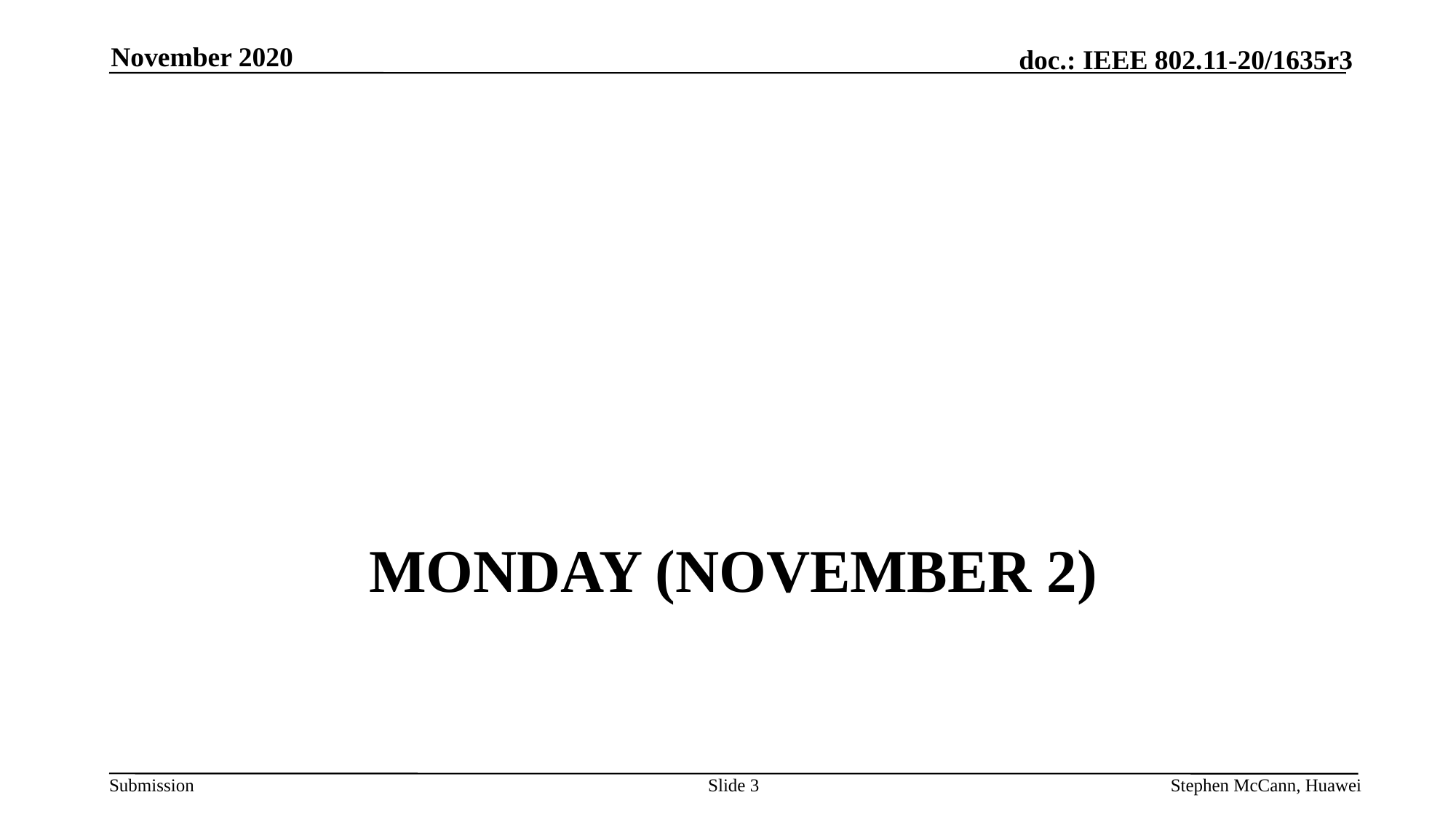

November 2020
# MONDAY (November 2)
Slide 3
Stephen McCann, Huawei